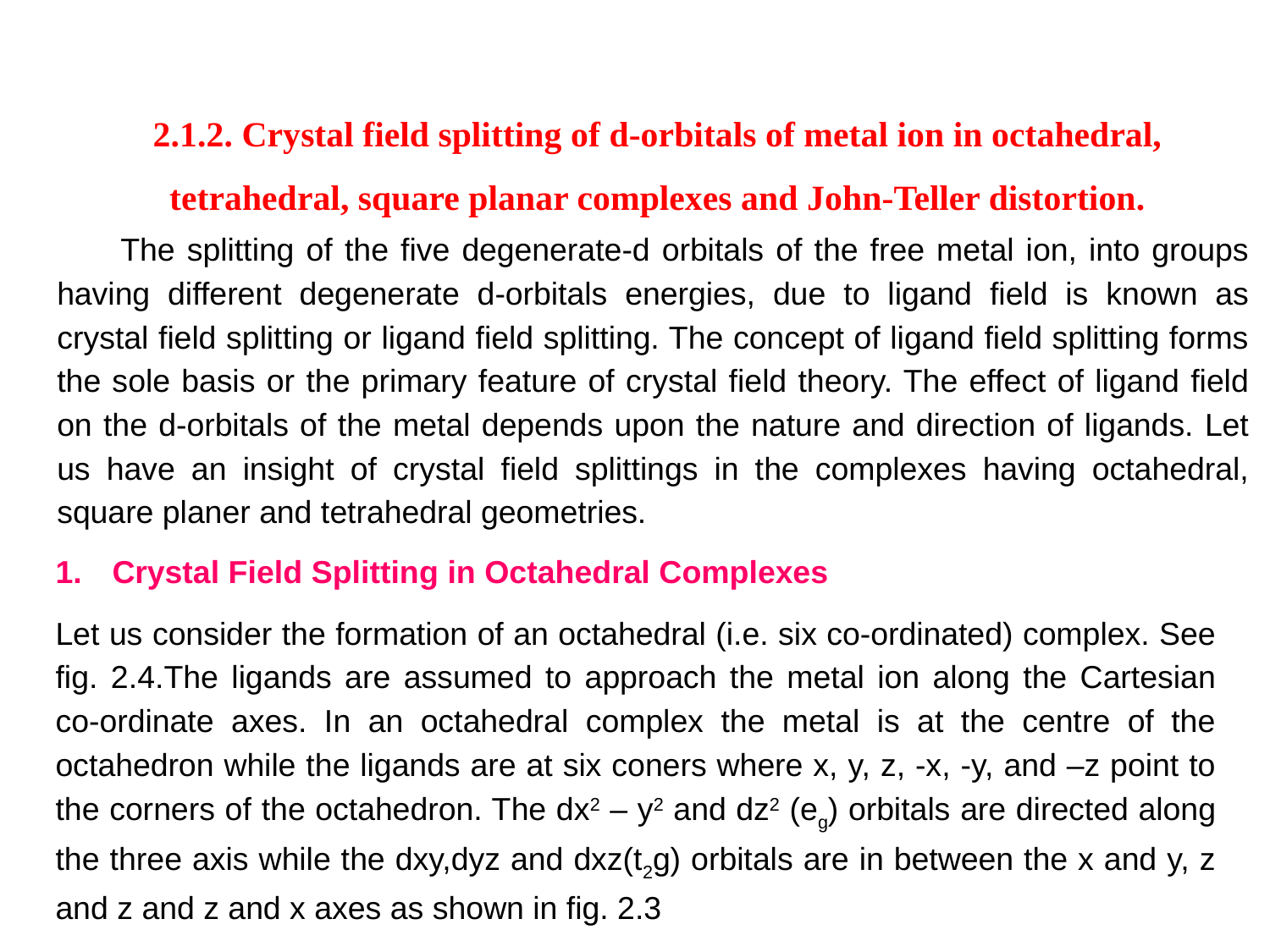

2.1.2. Crystal field splitting of d-orbitals of metal ion in octahedral, tetrahedral, square planar complexes and John-Teller distortion.
		The splitting of the five degenerate-d orbitals of the free metal ion, into groups having different degenerate d-orbitals energies, due to ligand field is known as crystal field splitting or ligand field splitting. The concept of ligand field splitting forms the sole basis or the primary feature of crystal field theory. The effect of ligand field on the d-orbitals of the metal depends upon the nature and direction of ligands. Let us have an insight of crystal field splittings in the complexes having octahedral, square planer and tetrahedral geometries.
 Crystal Field Splitting in Octahedral Complexes
Let us consider the formation of an octahedral (i.e. six co-ordinated) complex. See fig. 2.4.The ligands are assumed to approach the metal ion along the Cartesian co-ordinate axes. In an octahedral complex the metal is at the centre of the octahedron while the ligands are at six coners where x, y, z, -x, -y, and –z point to the corners of the octahedron. The dx2 – y2 and dz2 (eg) orbitals are directed along the three axis while the dxy,dyz and dxz(t2g) orbitals are in between the x and y, z and z and z and x axes as shown in fig. 2.3